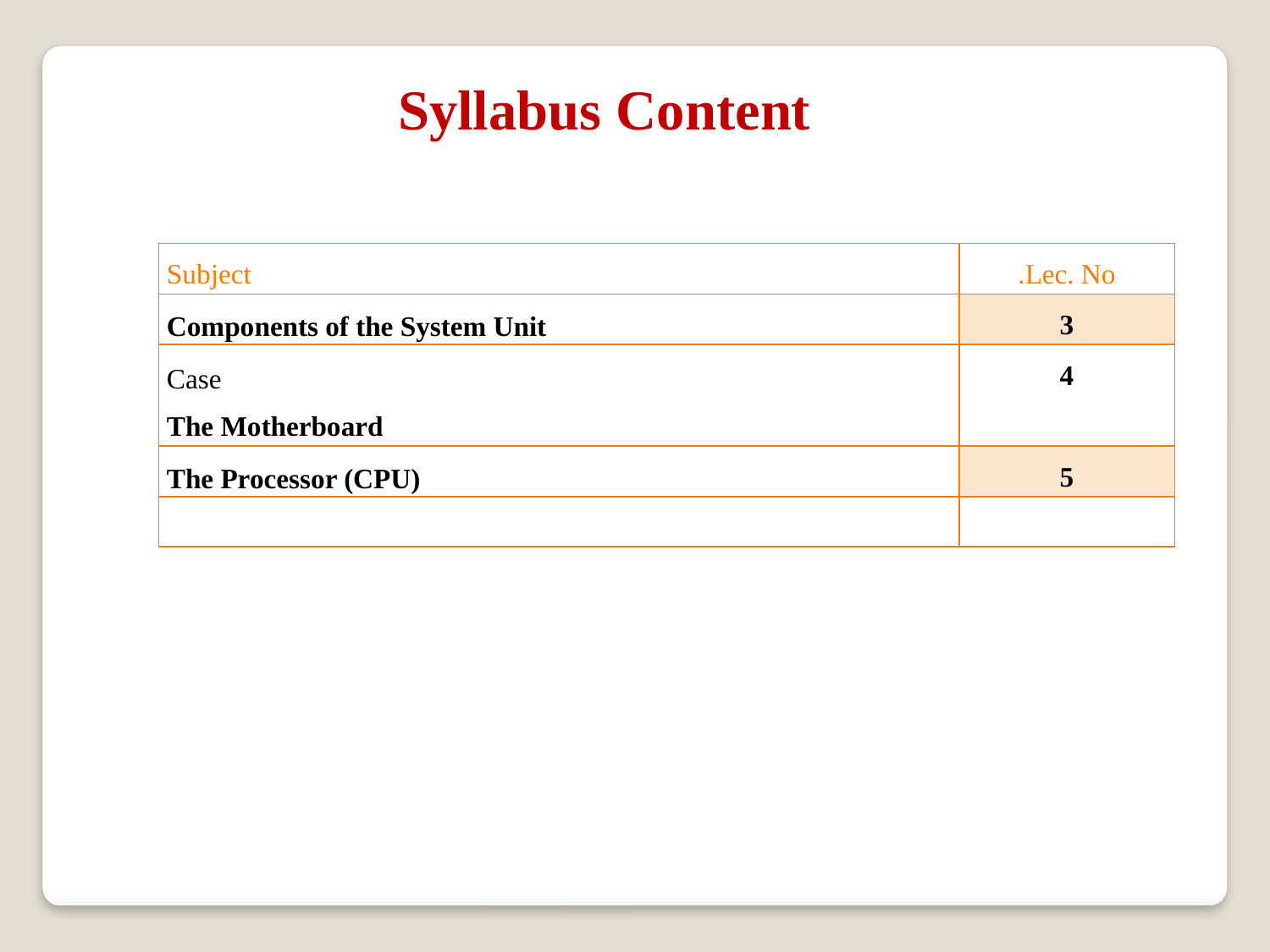

Syllabus Content
| Subject | Lec. No. |
| --- | --- |
| Components of the System Unit | 3 |
| Case The Motherboard | 4 |
| The Processor (CPU) | 5 |
|  |  |